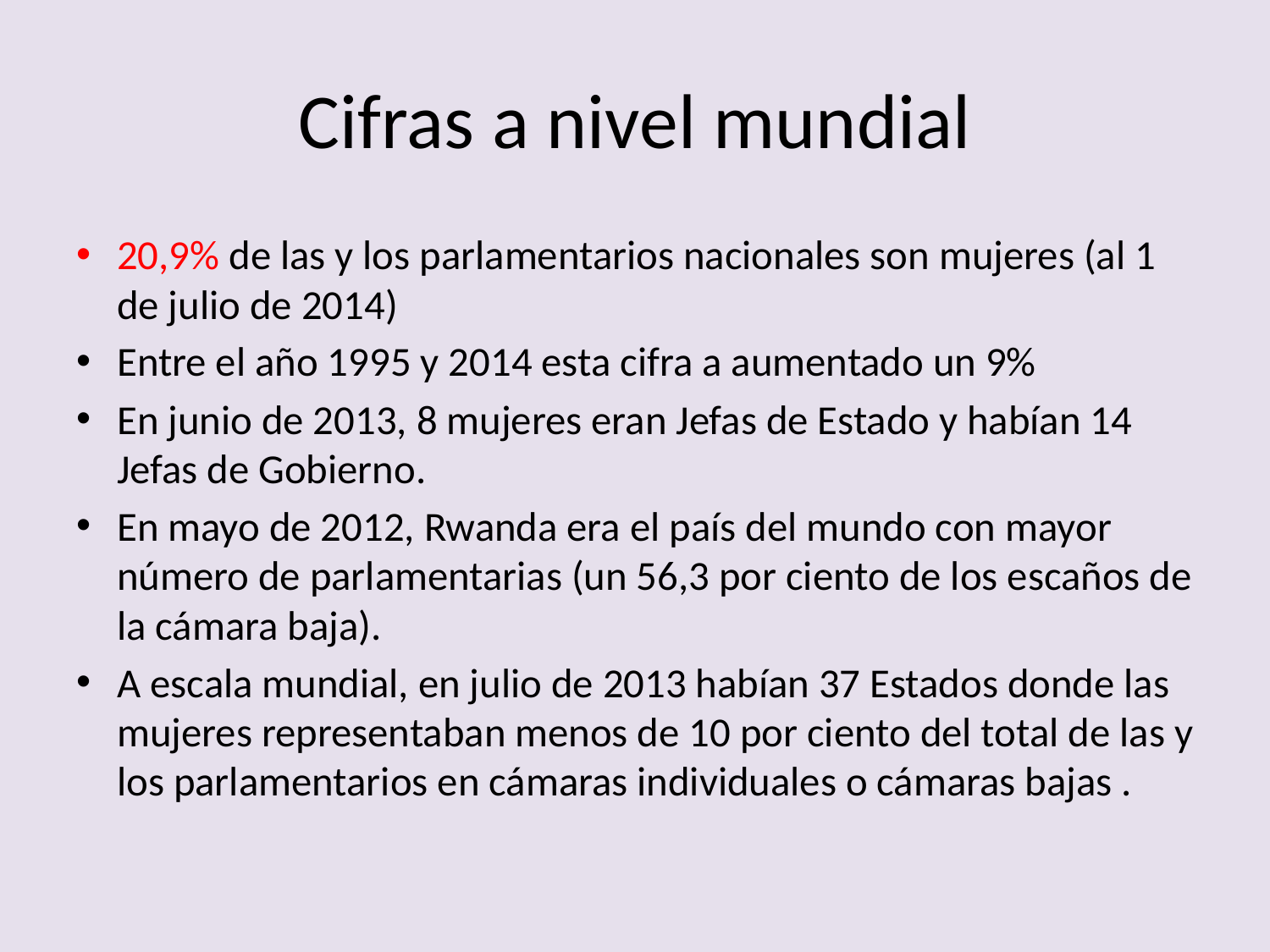

# Cifras a nivel mundial
20,9% de las y los parlamentarios nacionales son mujeres (al 1 de julio de 2014)
Entre el año 1995 y 2014 esta cifra a aumentado un 9%
En junio de 2013, 8 mujeres eran Jefas de Estado y habían 14 Jefas de Gobierno.
En mayo de 2012, Rwanda era el país del mundo con mayor número de parlamentarias (un 56,3 por ciento de los escaños de la cámara baja).
A escala mundial, en julio de 2013 habían 37 Estados donde las mujeres representaban menos de 10 por ciento del total de las y los parlamentarios en cámaras individuales o cámaras bajas .